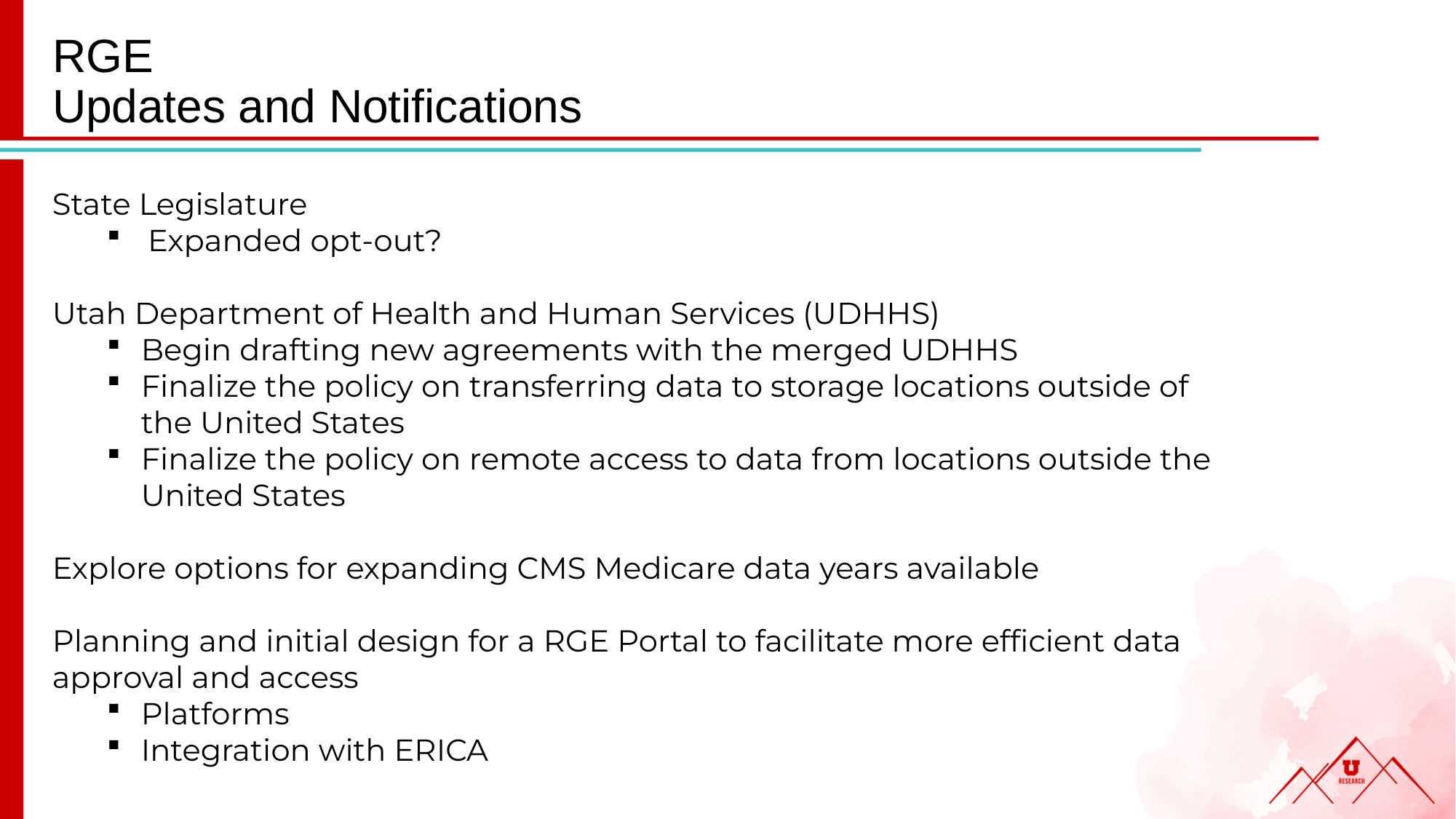

# RGE Updates and Notifications
State Legislature
Expanded opt-out?

Utah Department of Health and Human Services (UDHHS)
Begin drafting new agreements with the merged UDHHS
Finalize the policy on transferring data to storage locations outside of the United States
Finalize the policy on remote access to data from locations outside the United States

Explore options for expanding CMS Medicare data years available

Planning and initial design for a RGE Portal to facilitate more efficient data approval and access
Platforms
Integration with ERICA